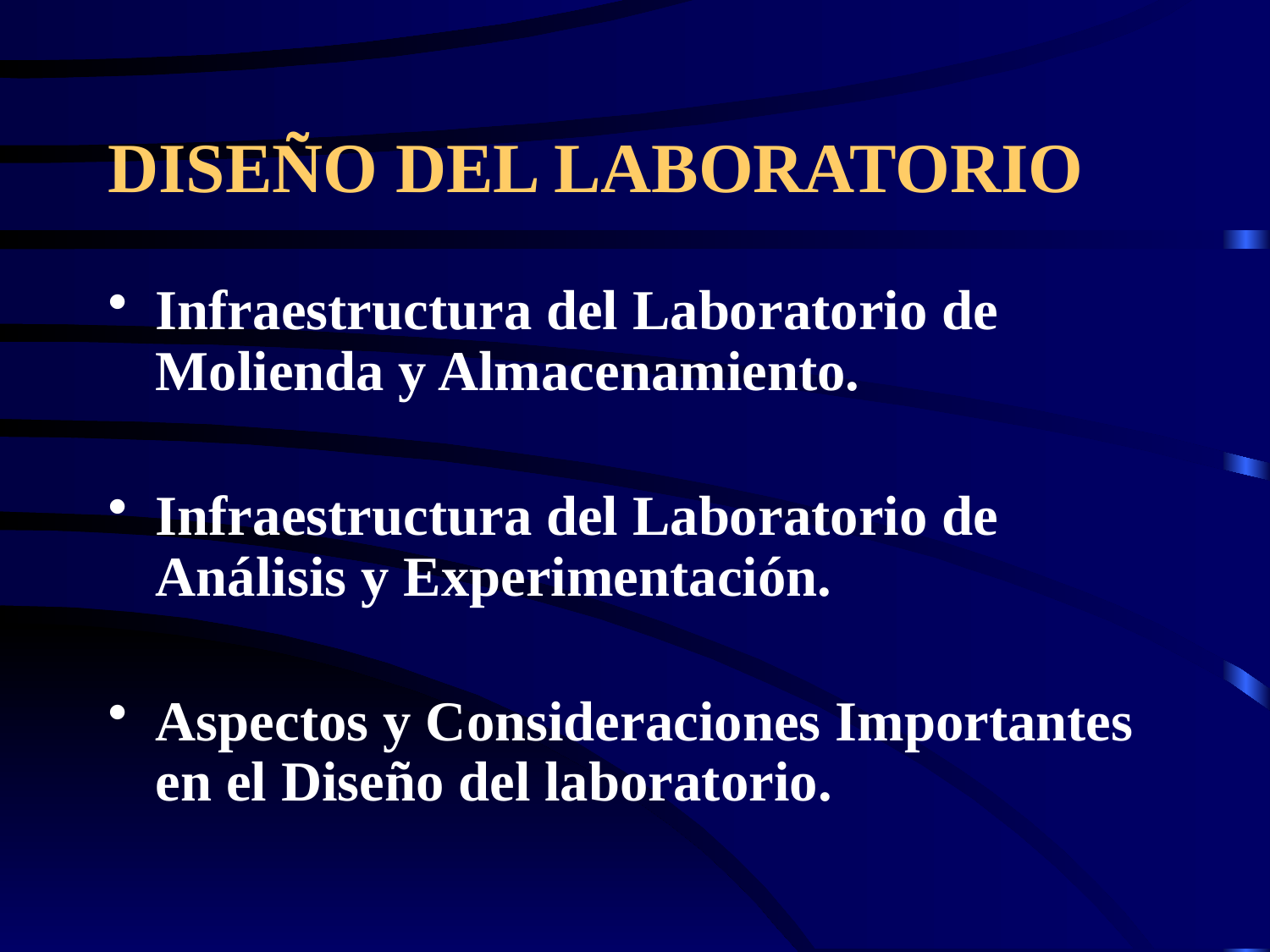

# DISEÑO DEL LABORATORIO
Infraestructura del Laboratorio de Molienda y Almacenamiento.

Infraestructura del Laboratorio de Análisis y Experimentación.

Aspectos y Consideraciones Importantes en el Diseño del laboratorio.